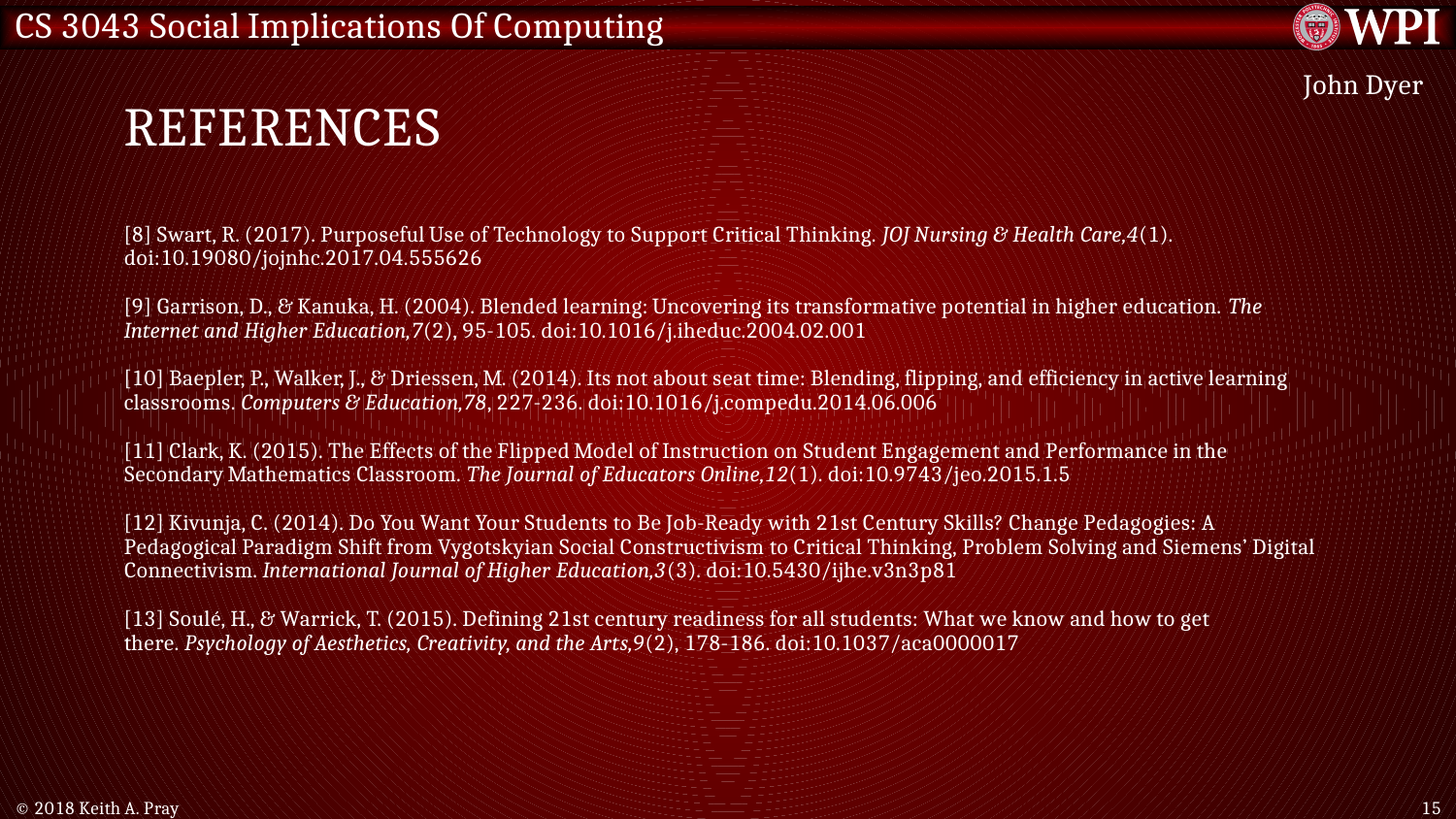

# References
John Dyer
[8] Swart, R. (2017). Purposeful Use of Technology to Support Critical Thinking. JOJ Nursing & Health Care,4(1). doi:10.19080/jojnhc.2017.04.555626
[9] Garrison, D., & Kanuka, H. (2004). Blended learning: Uncovering its transformative potential in higher education. The Internet and Higher Education,7(2), 95-105. doi:10.1016/j.iheduc.2004.02.001
[10] Baepler, P., Walker, J., & Driessen, M. (2014). Its not about seat time: Blending, flipping, and efficiency in active learning classrooms. Computers & Education,78, 227-236. doi:10.1016/j.compedu.2014.06.006
[11] Clark, K. (2015). The Effects of the Flipped Model of Instruction on Student Engagement and Performance in the Secondary Mathematics Classroom. The Journal of Educators Online,12(1). doi:10.9743/jeo.2015.1.5
[12] Kivunja, C. (2014). Do You Want Your Students to Be Job-Ready with 21st Century Skills? Change Pedagogies: A Pedagogical Paradigm Shift from Vygotskyian Social Constructivism to Critical Thinking, Problem Solving and Siemens’ Digital Connectivism. International Journal of Higher Education,3(3). doi:10.5430/ijhe.v3n3p81
[13] Soulé, H., & Warrick, T. (2015). Defining 21st century readiness for all students: What we know and how to get there. Psychology of Aesthetics, Creativity, and the Arts,9(2), 178-186. doi:10.1037/aca0000017
© 2018 Keith A. Pray
15